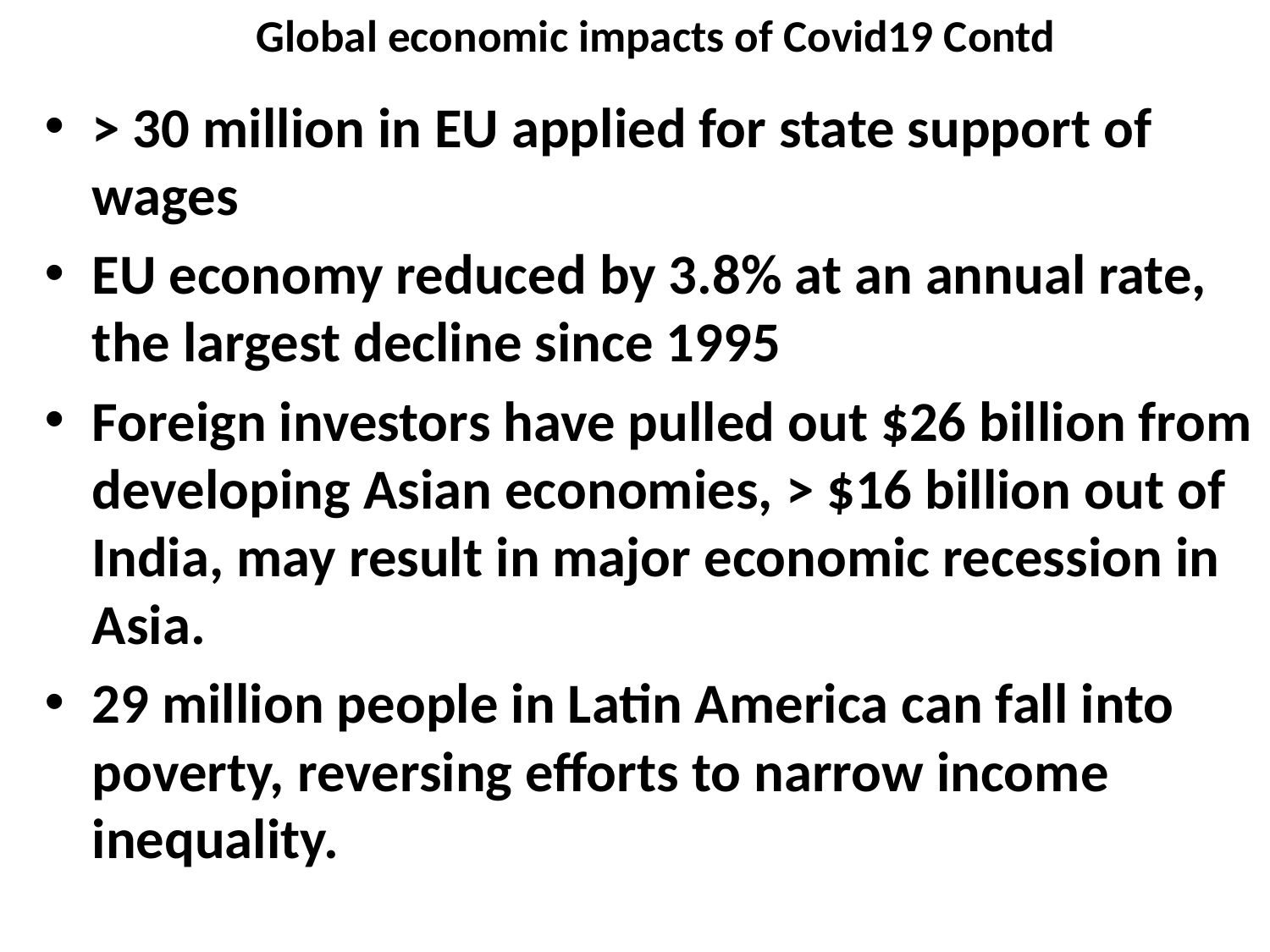

# Global economic impacts of Covid19 Contd
> 30 million in EU applied for state support of wages
EU economy reduced by 3.8% at an annual rate, the largest decline since 1995
Foreign investors have pulled out $26 billion from developing Asian economies, > $16 billion out of India, may result in major economic recession in Asia.
29 million people in Latin America can fall into poverty, reversing efforts to narrow income inequality.